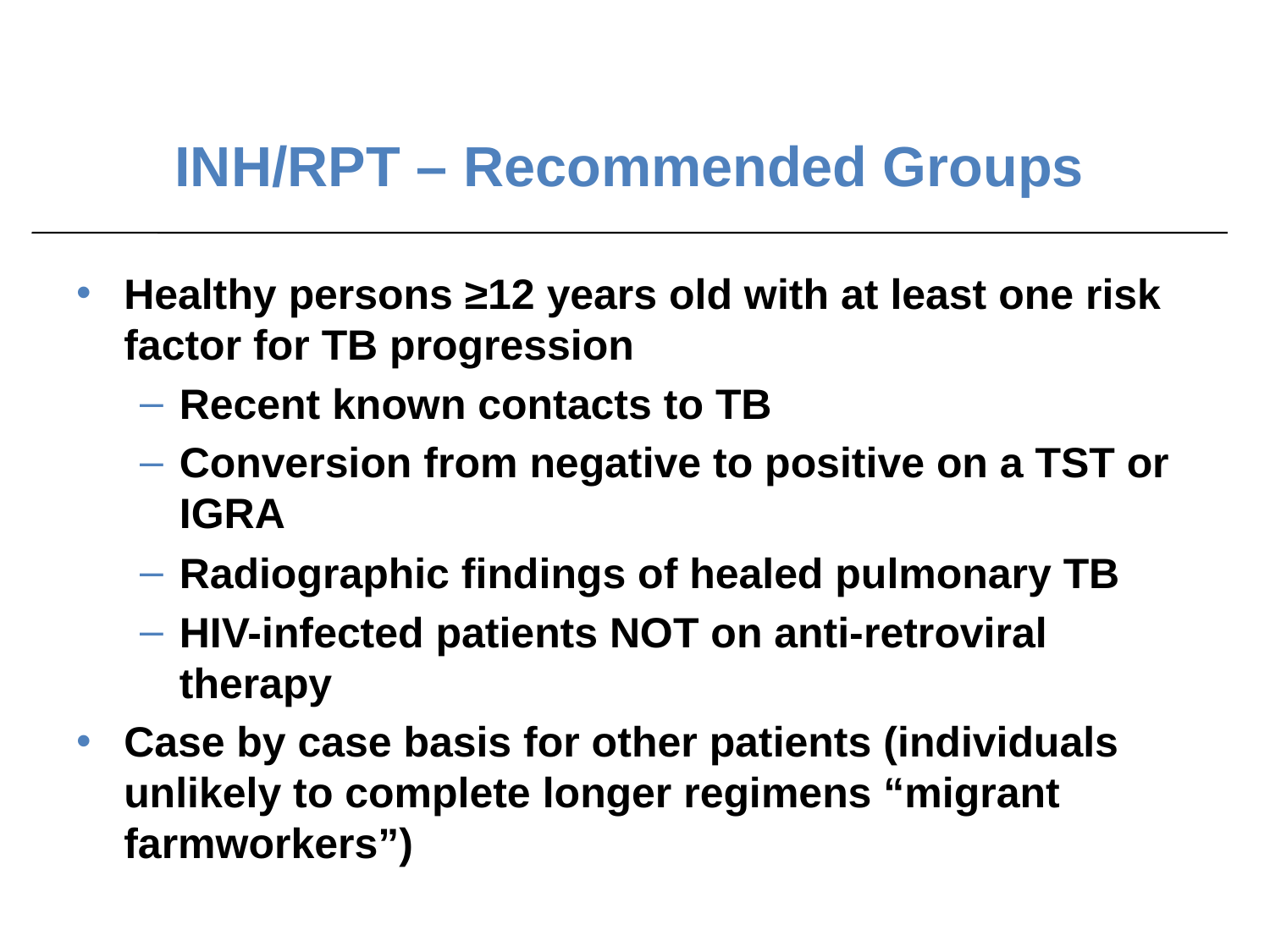

# INH/RPT – Recommended Groups

Healthy persons ≥12 years old with at least one risk factor for TB progression
Recent known contacts to TB
Conversion from negative to positive on a TST or IGRA
Radiographic findings of healed pulmonary TB
HIV-infected patients NOT on anti-retroviral therapy
Case by case basis for other patients (individuals unlikely to complete longer regimens “migrant farmworkers”)